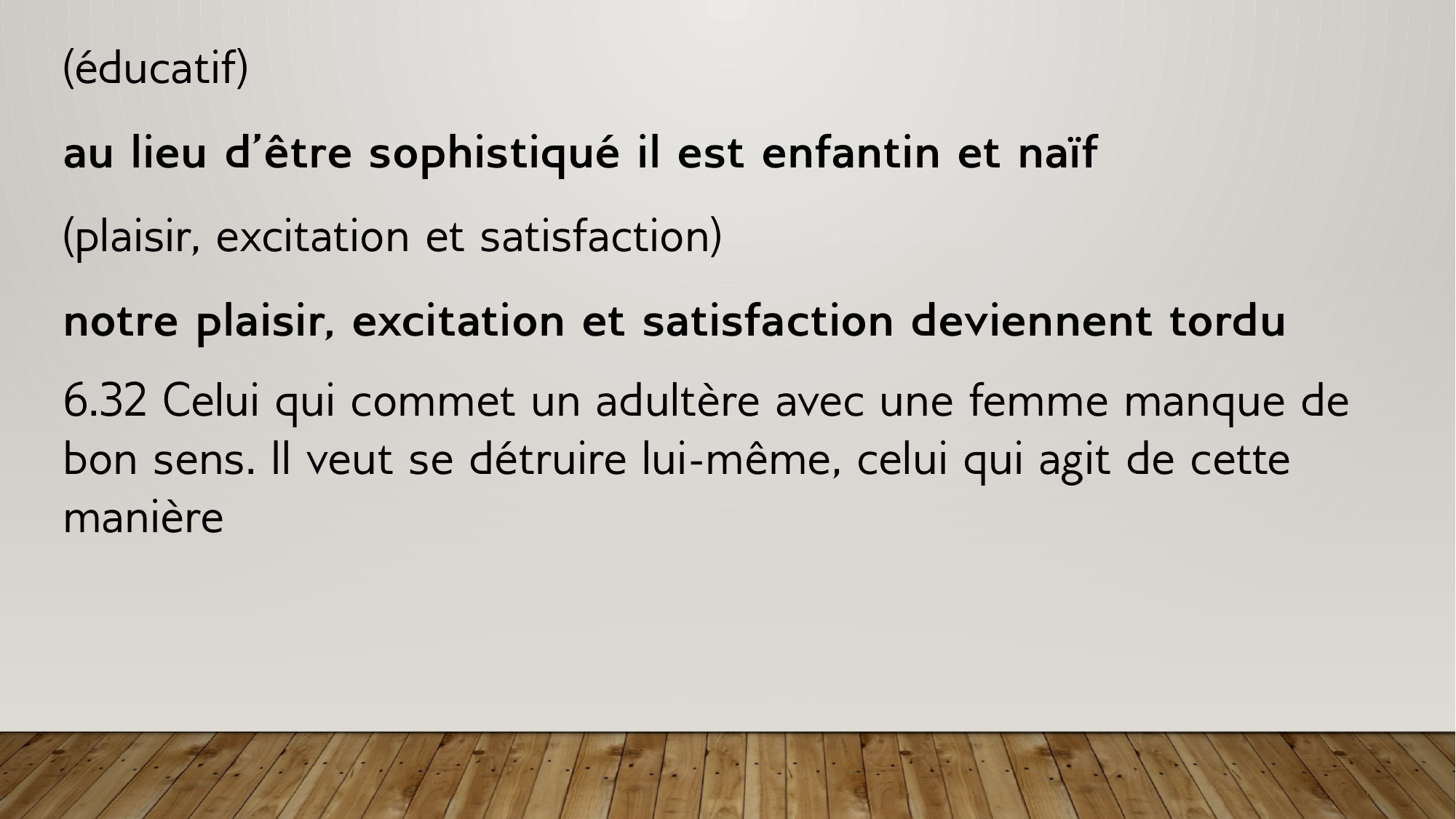

(éducatif)
au lieu d’être sophistiqué il est enfantin et naïf
(plaisir, excitation et satisfaction)
notre plaisir, excitation et satisfaction deviennent tordu
6.32 Celui qui commet un adultère avec une femme manque de bon sens. Il veut se détruire lui-même, celui qui agit de cette manière